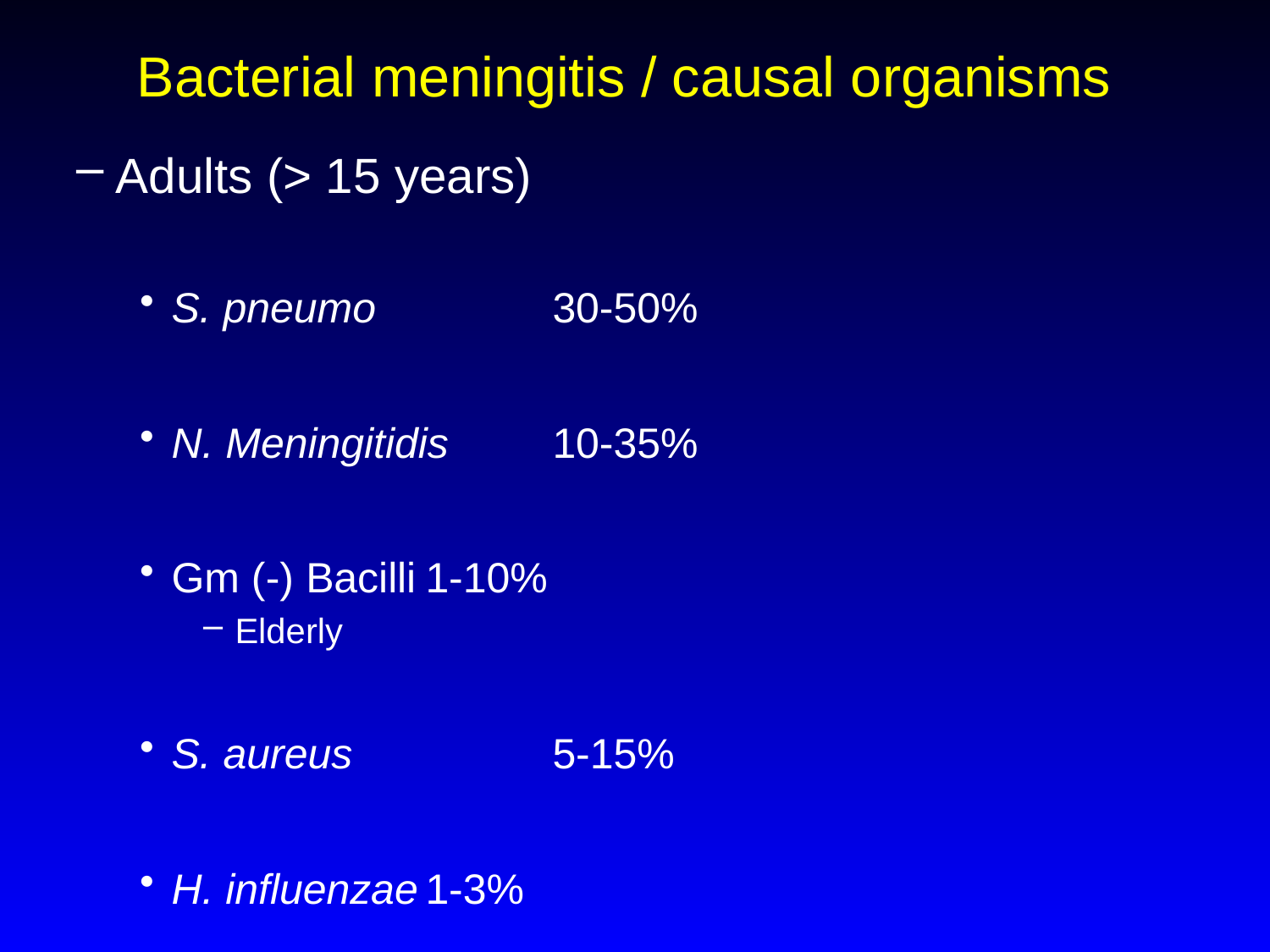

# Bacterial meningitis / causal organisms
Adults (> 15 years)

S. pneumo		30-50%

N. Meningitidis	10-35%

Gm (-) Bacilli	1-10%
Elderly

S. aureus		5-15%

H. influenzae	1-3%